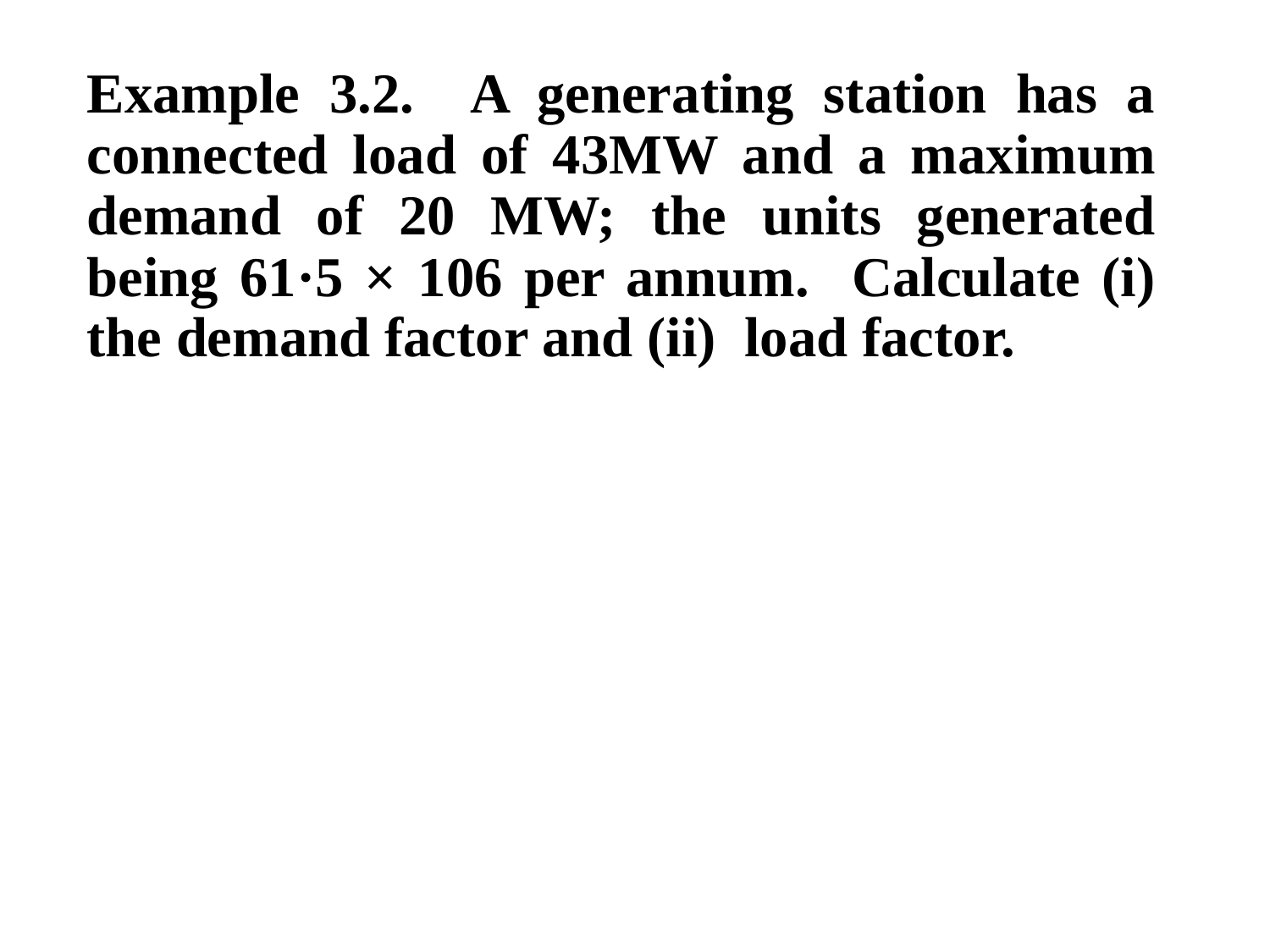

# Example 3.2.  A generating station has a connected load of 43MW and a maximum demand of 20 MW; the units generated being 61·5 × 106 per annum.  Calculate (i) the demand factor and (ii)  load factor.